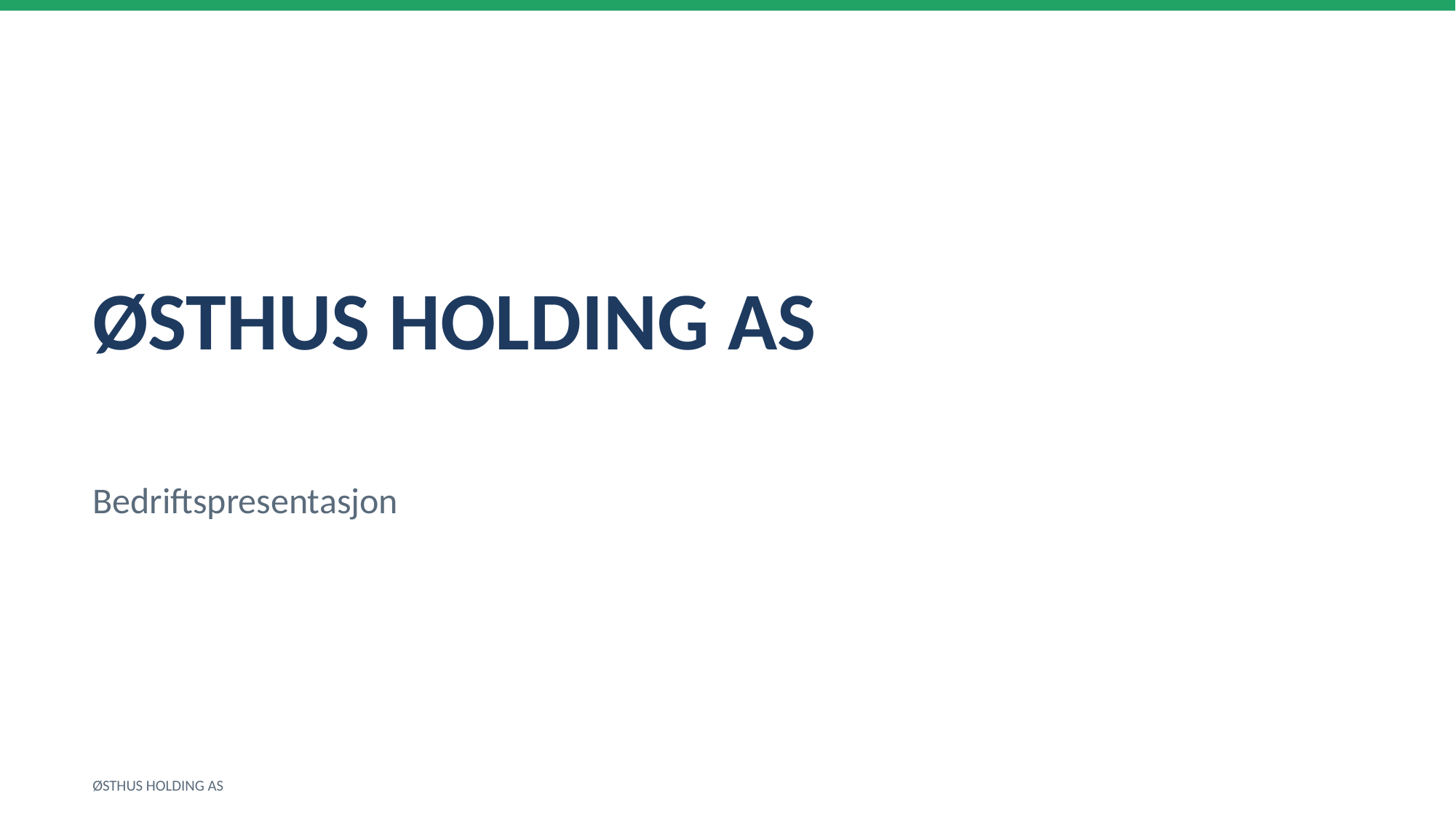

ØSTHUS HOLDING AS
Bedriftspresentasjon
ØSTHUS HOLDING AS